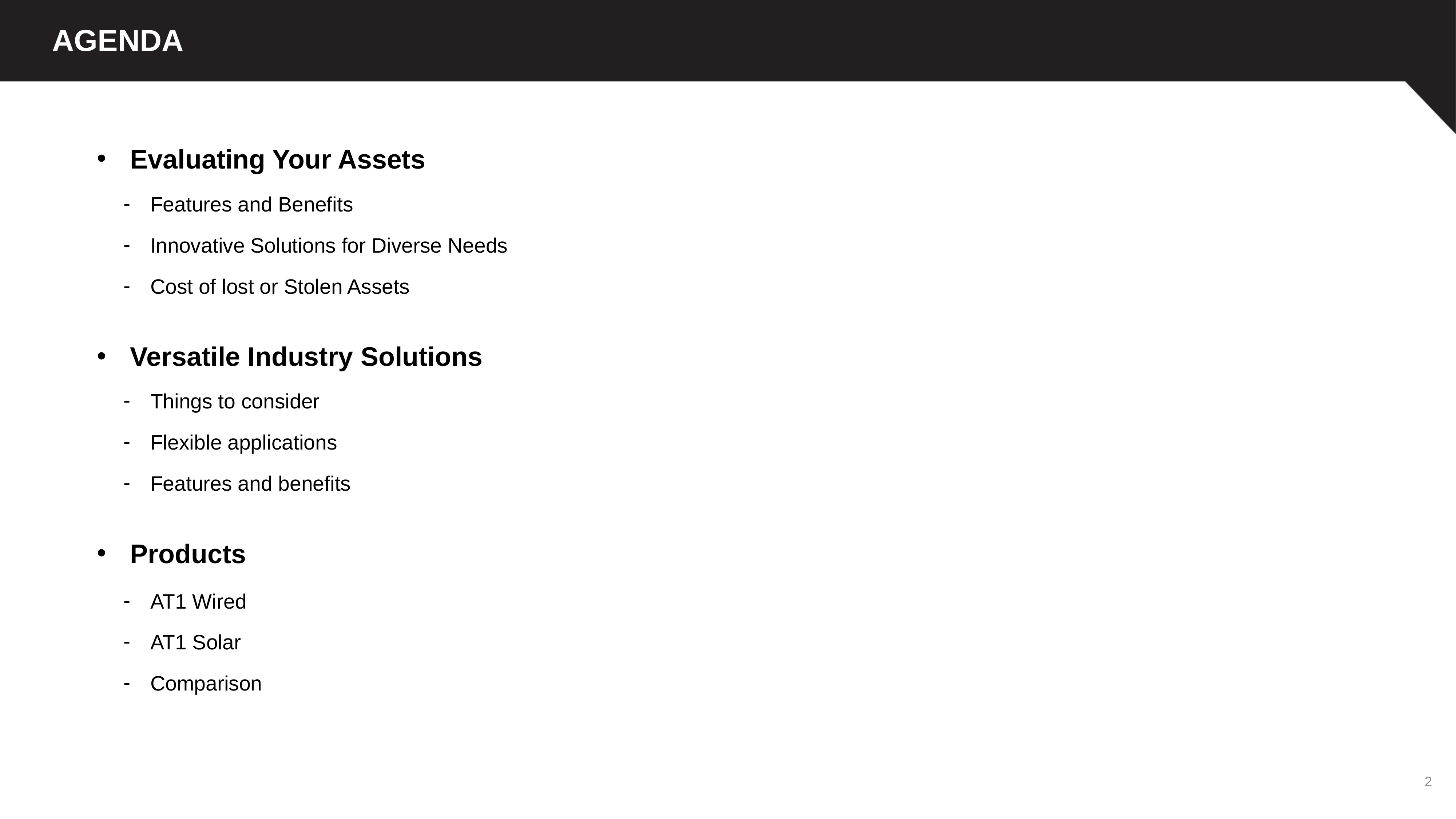

# Agenda
Evaluating Your Assets
Features and Benefits
Innovative Solutions for Diverse Needs
Cost of lost or Stolen Assets
Versatile Industry Solutions
Things to consider
Flexible applications
Features and benefits
Products
AT1 Wired
AT1 Solar
Comparison
2